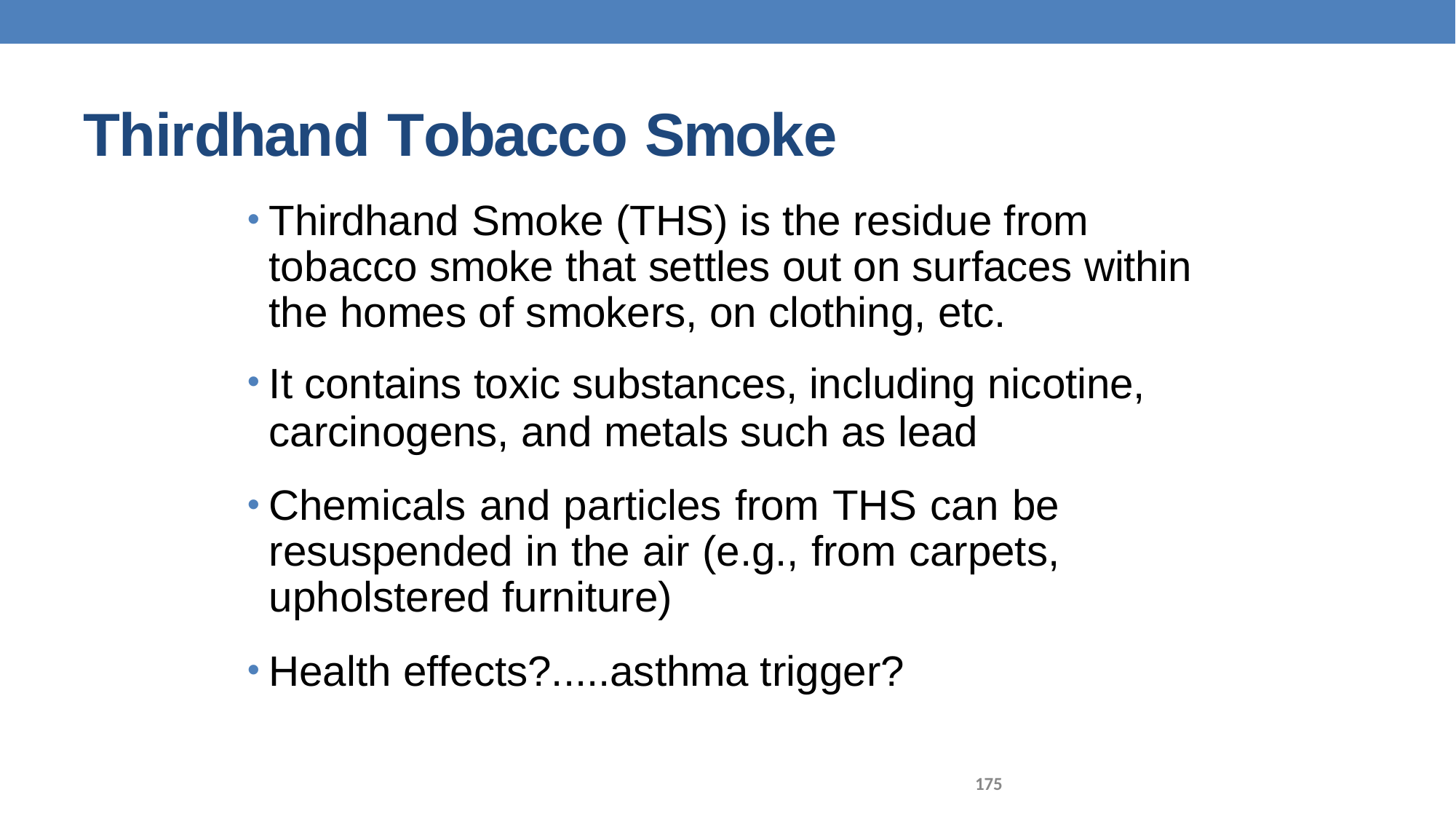

# Thirdhand Tobacco Smoke
Thirdhand Smoke (THS) is the residue from tobacco smoke that settles out on surfaces within the homes of smokers, on clothing, etc.
It contains toxic substances, including nicotine,
carcinogens, and metals such as lead
Chemicals and particles from THS can be resuspended in the air (e.g., from carpets, upholstered furniture)
Health effects?.....asthma trigger?
175